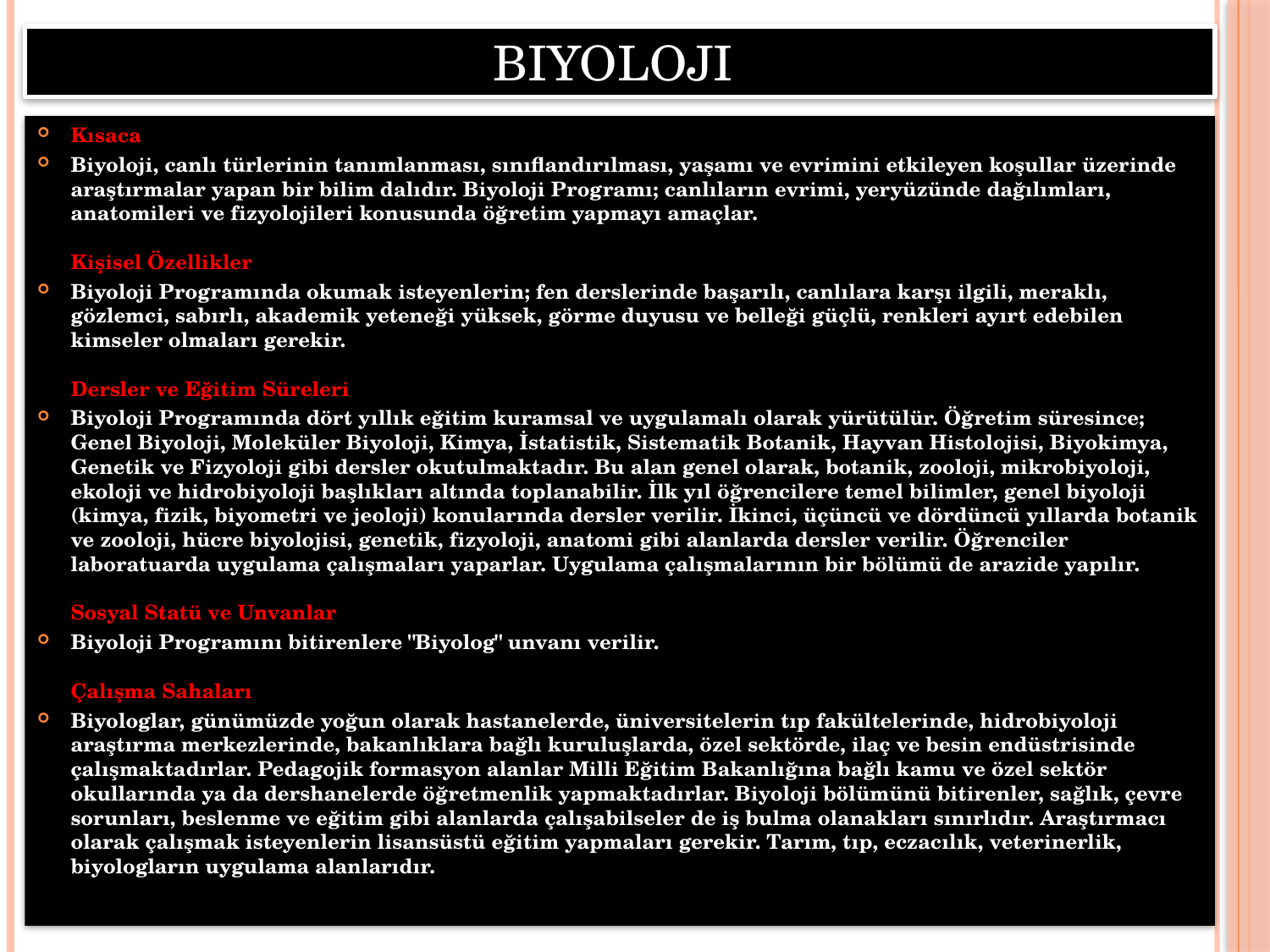

# BIYOLOJI
Kısaca
Biyoloji, canlı türlerinin tanımlanması, sınıflandırılması, yaşamı ve evrimini etkileyen koşullar üzerinde araştırmalar yapan bir bilim dalıdır. Biyoloji Programı; canlıların evrimi, yeryüzünde dağılımları, anatomileri ve fizyolojileri konusunda öğretim yapmayı amaçlar. 
Kişisel Özellikler
Biyoloji Programında okumak isteyenlerin; fen derslerinde başarılı, canlılara karşı ilgili, meraklı, gözlemci, sabırlı, akademik yeteneği yüksek, görme duyusu ve belleği güçlü, renkleri ayırt edebilen kimseler olmaları gerekir. 
Dersler ve Eğitim Süreleri
Biyoloji Programında dört yıllık eğitim kuramsal ve uygulamalı olarak yürütülür. Öğretim süresince; Genel Biyoloji, Moleküler Biyoloji, Kimya, İstatistik, Sistematik Botanik, Hayvan Histolojisi, Biyokimya, Genetik ve Fizyoloji gibi dersler okutulmaktadır. Bu alan genel olarak, botanik, zooloji, mikrobiyoloji, ekoloji ve hidrobiyoloji başlıkları altında toplanabilir. İlk yıl öğrencilere temel bilimler, genel biyoloji (kimya, fizik, biyometri ve jeoloji) konularında dersler verilir. İkinci, üçüncü ve dördüncü yıllarda botanik ve zooloji, hücre biyolojisi, genetik, fizyoloji, anatomi gibi alanlarda dersler verilir. Öğrenciler laboratuarda uygulama çalışmaları yaparlar. Uygulama çalışmalarının bir bölümü de arazide yapılır. 
Sosyal Statü ve Unvanlar
Biyoloji Programını bitirenlere "Biyolog" unvanı verilir.
Çalışma Sahaları
Biyologlar, günümüzde yoğun olarak hastanelerde, üniversitelerin tıp fakültelerinde, hidrobiyoloji araştırma merkezlerinde, bakanlıklara bağlı kuruluşlarda, özel sektörde, ilaç ve besin endüstrisinde çalışmaktadırlar. Pedagojik formasyon alanlar Milli Eğitim Bakanlığına bağlı kamu ve özel sektör okullarında ya da dershanelerde öğretmenlik yapmaktadırlar. Biyoloji bölümünü bitirenler, sağlık, çevre sorunları, beslenme ve eğitim gibi alanlarda çalışabilseler de iş bulma olanakları sınırlıdır. Araştırmacı olarak çalışmak isteyenlerin lisansüstü eğitim yapmaları gerekir. Tarım, tıp, eczacılık, veterinerlik, biyologların uygulama alanlarıdır.